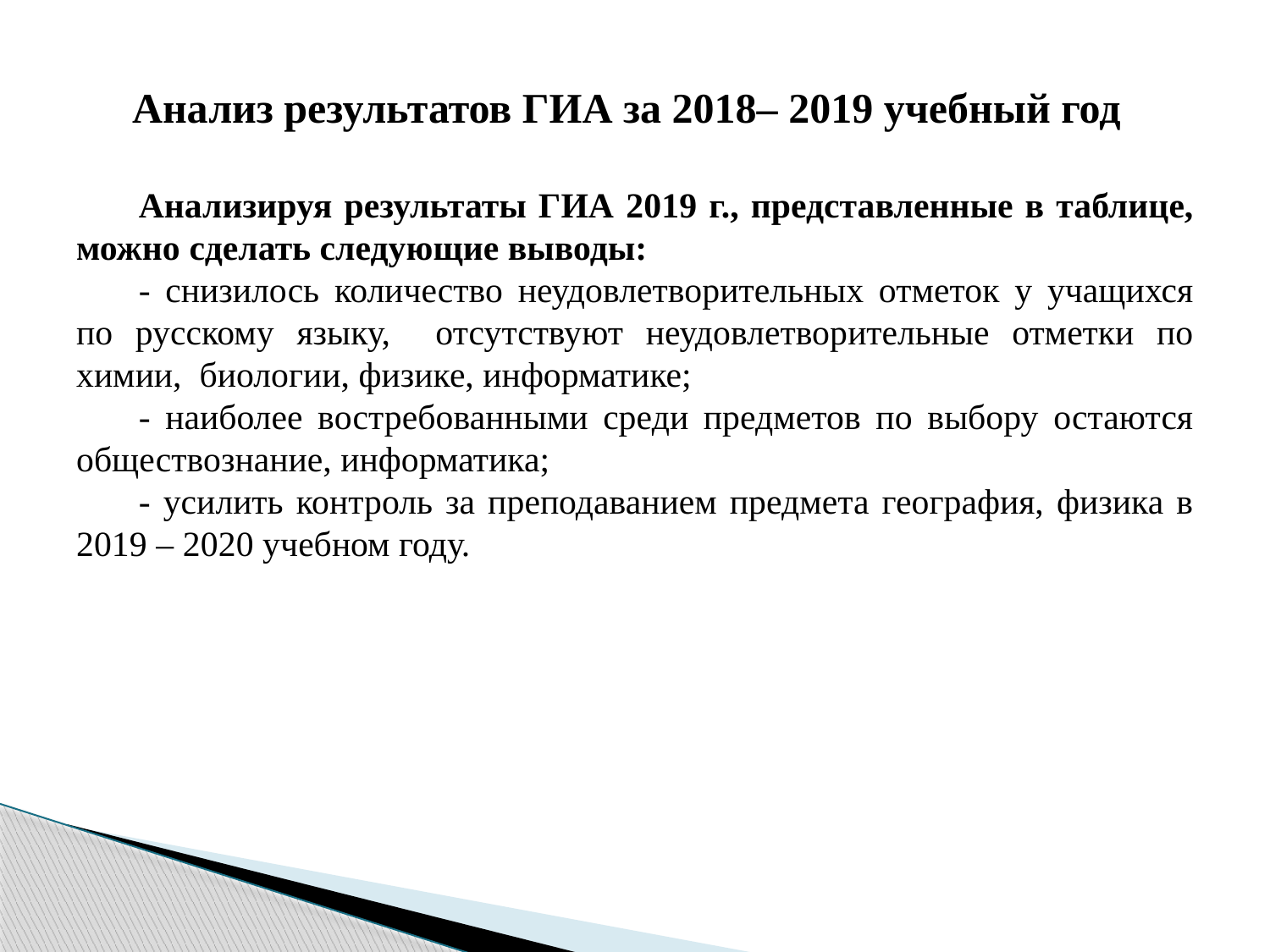

# Анализ результатов ГИА за 2018– 2019 учебный год
Анализируя результаты ГИА 2019 г., представленные в таблице, можно сделать следующие выводы:
- снизилось количество неудовлетворительных отметок у учащихся по русскому языку,  отсутствуют неудовлетворительные отметки по химии,  биологии, физике, информатике;
- наиболее востребованными среди предметов по выбору остаются обществознание, информатика;
- усилить контроль за преподаванием предмета география, физика в 2019 – 2020 учебном году.